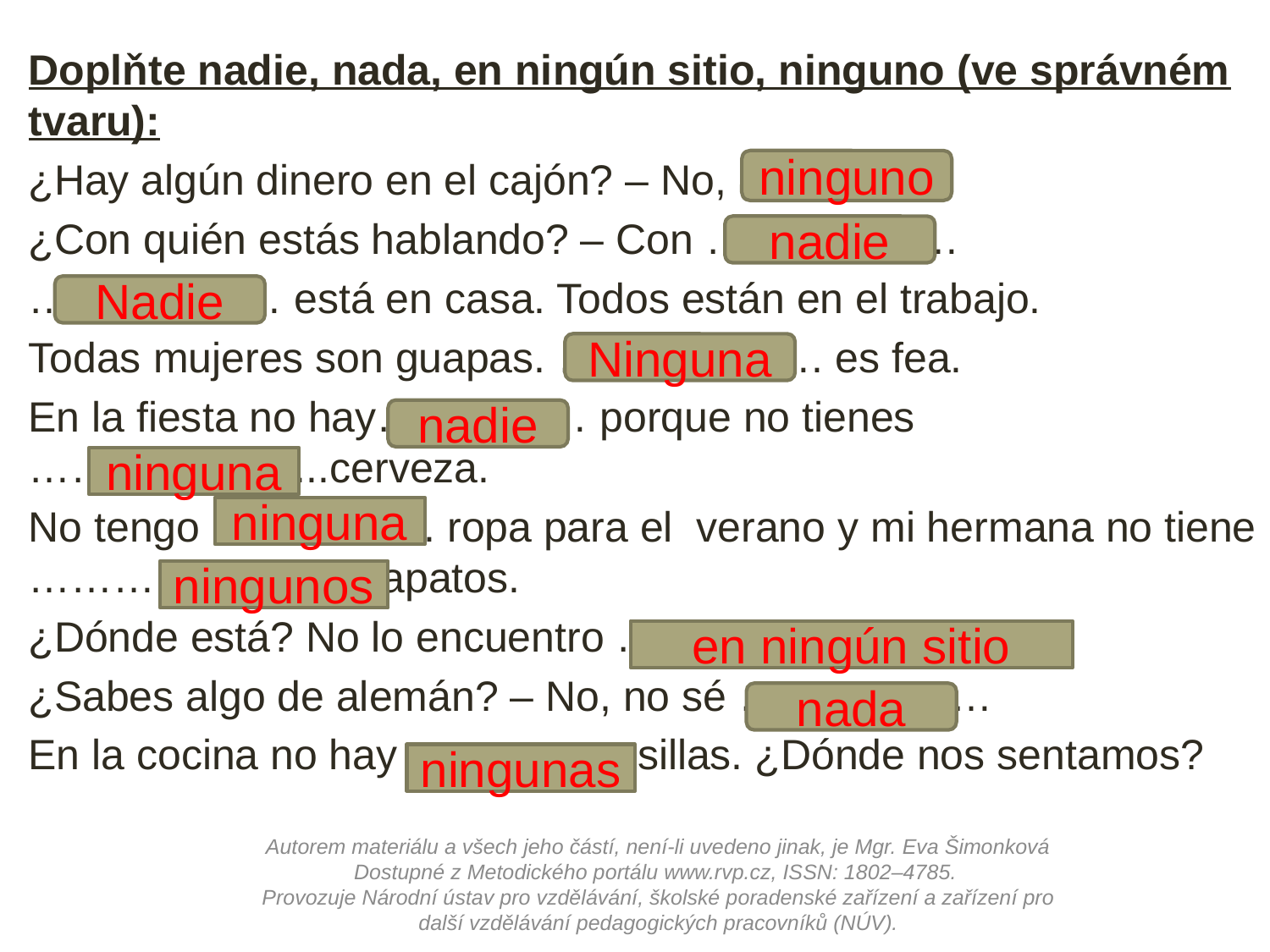

Doplňte nadie, nada, en ningún sitio, ninguno (ve správném tvaru):
¿Hay algún dinero en el cajón? – No, ……………
¿Con quién estás hablando? – Con ………………
……………… está en casa. Todos están en el trabajo.
Todas mujeres son guapas. ………………. es fea.
En la fiesta no hay…………… porque no tienes ………………....cerveza.
No tengo ……………. ropa para el  verano y mi hermana no tiene ………………….. zapatos.
¿Dónde está? No lo encuentro …………………………
¿Sabes algo de alemán? – No, no sé ………………
En la cocina no hay ..………….. sillas. ¿Dónde nos sentamos?

ninguno
nadie
Nadie
Ninguna
nadie
ninguna
ninguna
ningunos
en ningún sitio
nada
ningunas
Autorem materiálu a všech jeho částí, není-li uvedeno jinak, je Mgr. Eva Šimonková
Dostupné z Metodického portálu www.rvp.cz, ISSN: 1802–4785.
Provozuje Národní ústav pro vzdělávání, školské poradenské zařízení a zařízení pro další vzdělávání pedagogických pracovníků (NÚV).